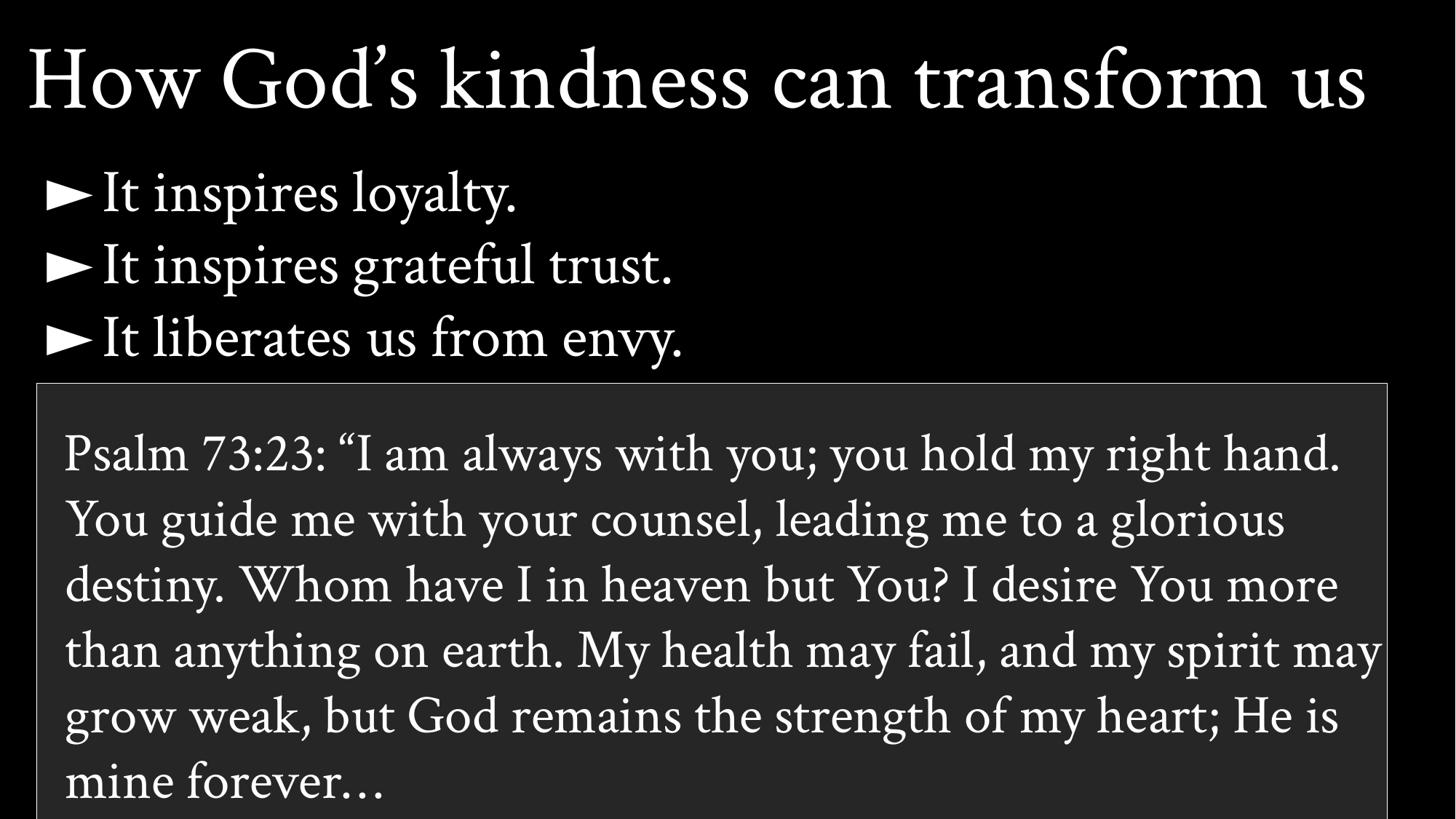

How God’s kindness can transform us
►	It inspires loyalty.
►	It inspires grateful trust.
►	It liberates us from envy.

Psalm 73:23: “I am always with you; you hold my right hand. You guide me with your counsel, leading me to a glorious destiny. Whom have I in heaven but You? I desire You more than anything on earth. My health may fail, and my spirit may grow weak, but God remains the strength of my heart; He is mine forever…